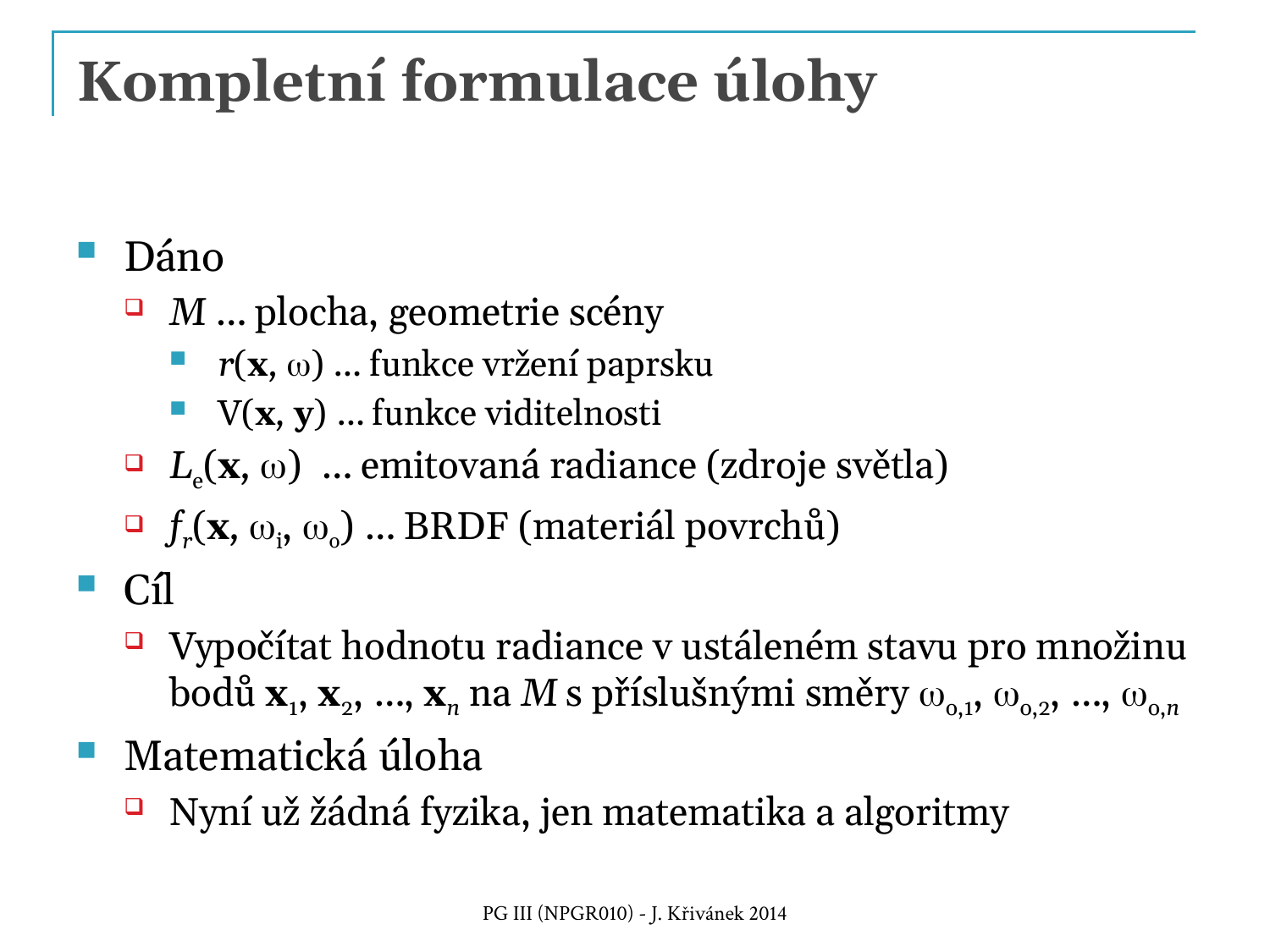

# Kompletní formulace úlohy
Dáno
M … plocha, geometrie scény
r(x, ω) … funkce vržení paprsku
V(x, y) … funkce viditelnosti
Le(x, ω)  … emitovaná radiance (zdroje světla)
fr(x, ωi, ωo) … BRDF (materiál povrchů)
Cíl
Vypočítat hodnotu radiance v ustáleném stavu pro množinu bodů x1, x2, …, xn na M s příslušnými směry ωo,1, ωo,2, …, ωo,n
Matematická úloha
Nyní už žádná fyzika, jen matematika a algoritmy
PG III (NPGR010) - J. Křivánek 2014